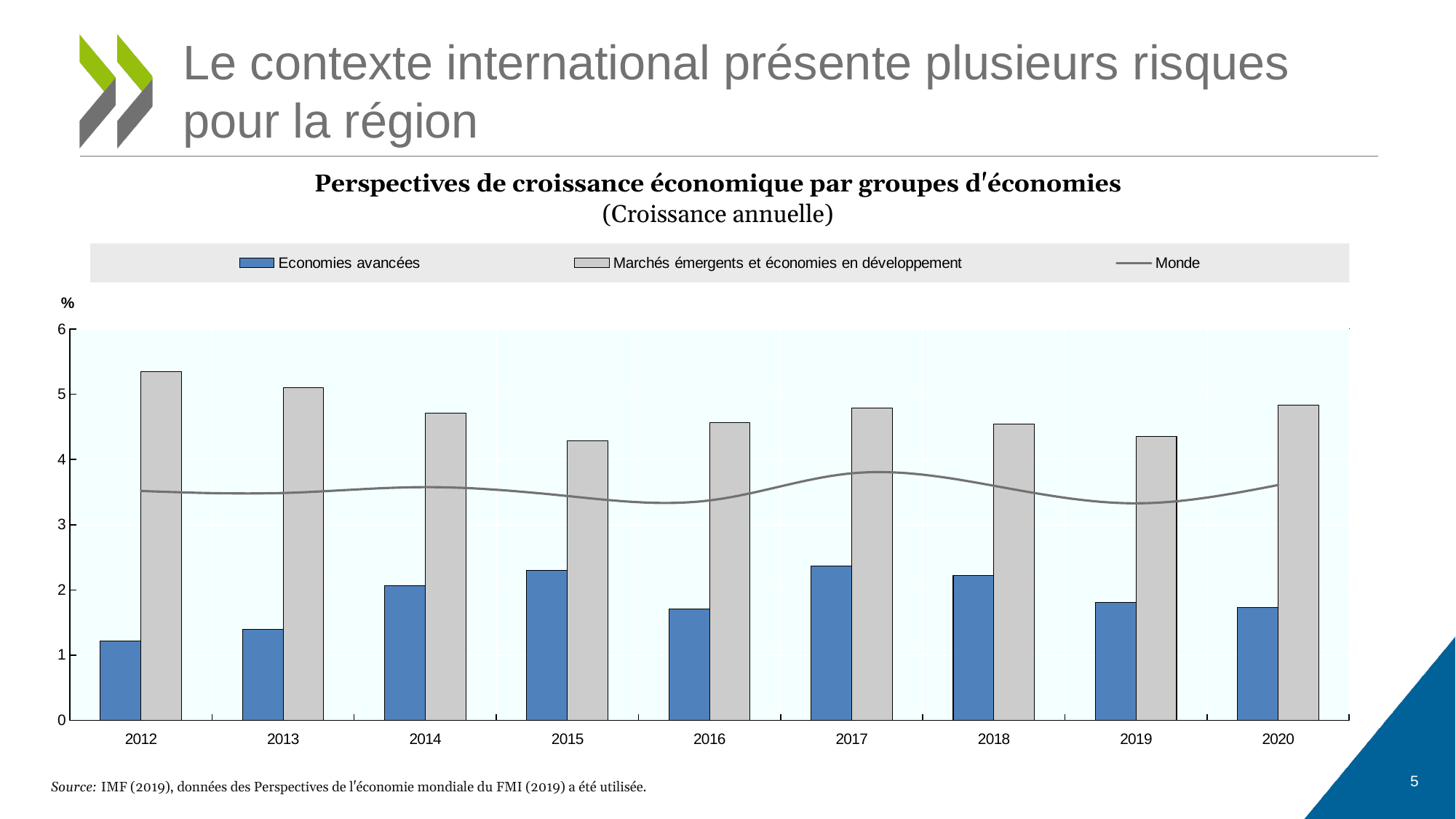

# Le contexte international présente plusieurs risques pour la région
Perspectives de croissance économique par groupes d'économies
(Croissance annuelle)

### Chart

| Category | Economies avancées | Marchés émergents et économies en développement | Monde |
|---|---|---|---|
| 2012 | 1.218 | 5.353 | 3.518 |
| 2013 | 1.392 | 5.102 | 3.487 |
| 2014 | 2.07 | 4.711 | 3.577 |
| 2015 | 2.296 | 4.284 | 3.44 |
| 2016 | 1.703 | 4.571 | 3.372 |
| 2017 | 2.37 | 4.787 | 3.789 |
| 2018 | 2.222 | 4.546 | 3.598 |
| 2019 | 1.803 | 4.353 | 3.328 |
| 2020 | 1.725 | 4.838 | 3.609 |
5
Source: IMF (2019), données des Perspectives de l'économie mondiale du FMI (2019) a été utilisée.